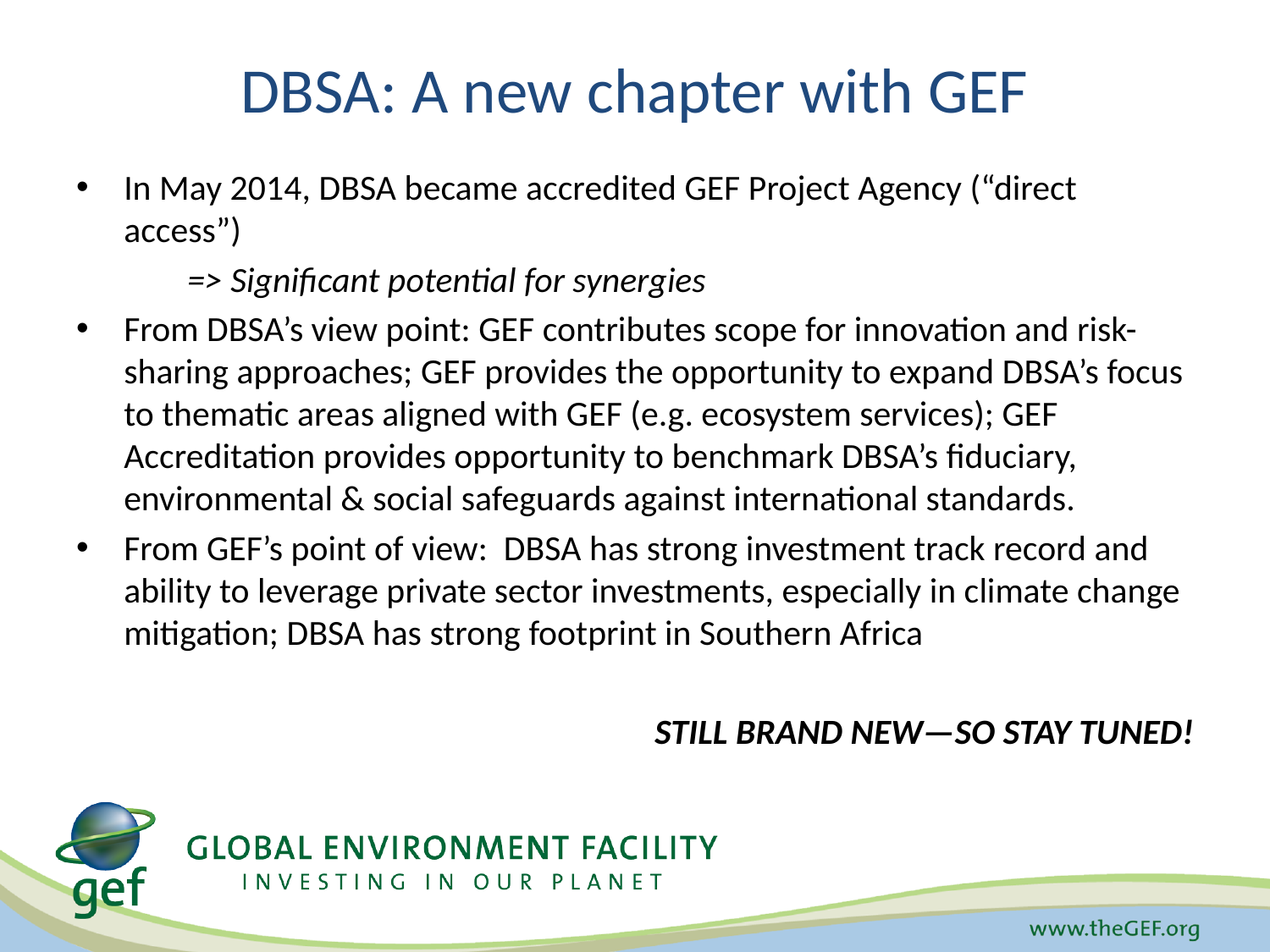

# DBSA: A new chapter with GEF
In May 2014, DBSA became accredited GEF Project Agency (“direct access”)
=> Significant potential for synergies
From DBSA’s view point: GEF contributes scope for innovation and risk-sharing approaches; GEF provides the opportunity to expand DBSA’s focus to thematic areas aligned with GEF (e.g. ecosystem services); GEF Accreditation provides opportunity to benchmark DBSA’s fiduciary, environmental & social safeguards against international standards.
From GEF’s point of view:  DBSA has strong investment track record and ability to leverage private sector investments, especially in climate change mitigation; DBSA has strong footprint in Southern Africa

STILL BRAND NEW—SO STAY TUNED!